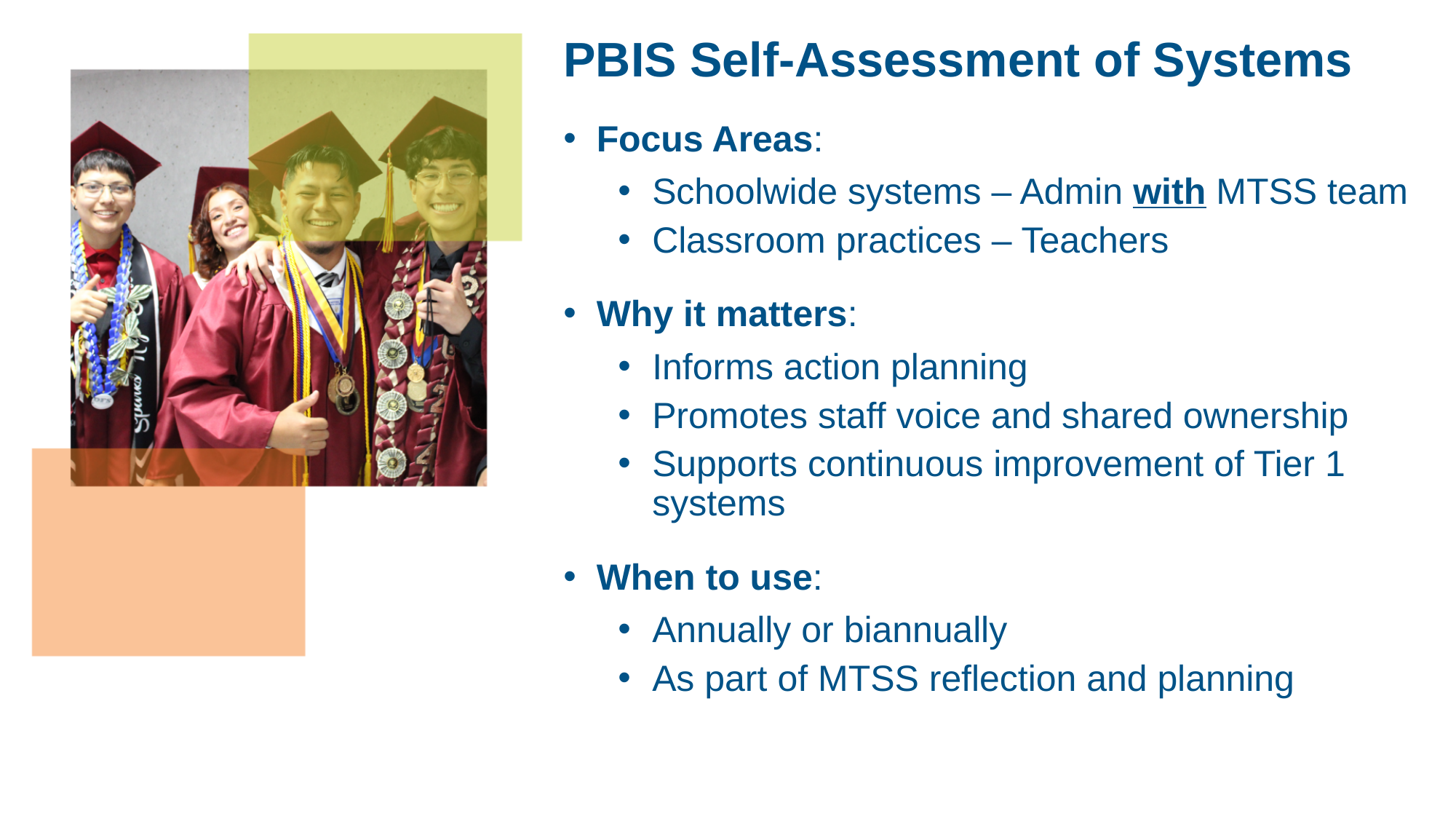

# PBIS Self-Assessment of Systems

  Focus Areas:
Schoolwide systems – Admin with MTSS team
Classroom practices – Teachers

  Why it matters:
Informs action planning
Promotes staff voice and shared ownership
Supports continuous improvement of Tier 1 systems

  When to use:
Annually or biannually
As part of MTSS reflection and planning